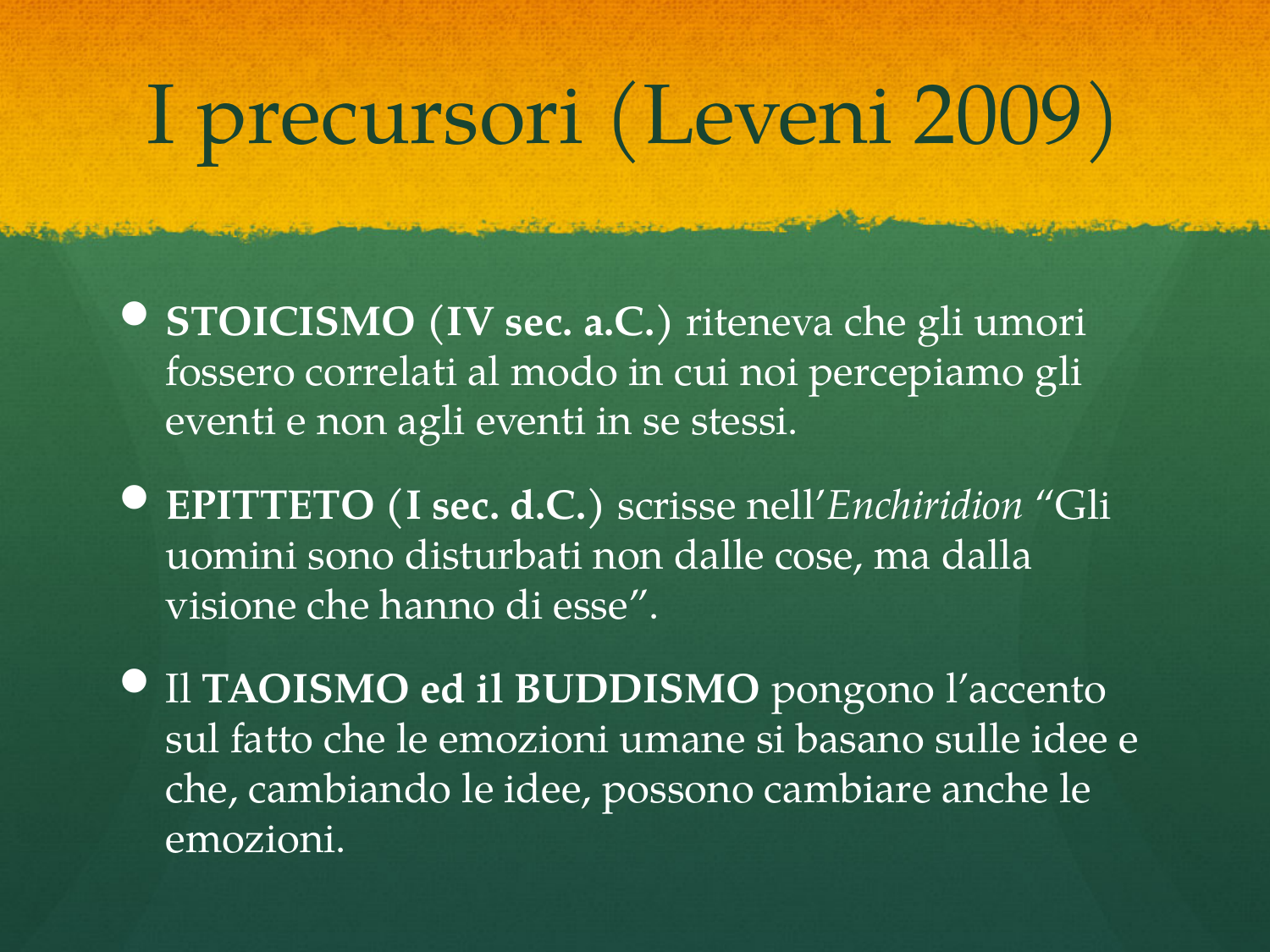

# I precursori (Leveni 2009)
STOICISMO (IV sec. a.C.) riteneva che gli umori fossero correlati al modo in cui noi percepiamo gli eventi e non agli eventi in se stessi.
EPITTETO (I sec. d.C.) scrisse nell’Enchiridion “Gli uomini sono disturbati non dalle cose, ma dalla visione che hanno di esse”.
Il TAOISMO ed il BUDDISMO pongono l’accento sul fatto che le emozioni umane si basano sulle idee e che, cambiando le idee, possono cambiare anche le emozioni.